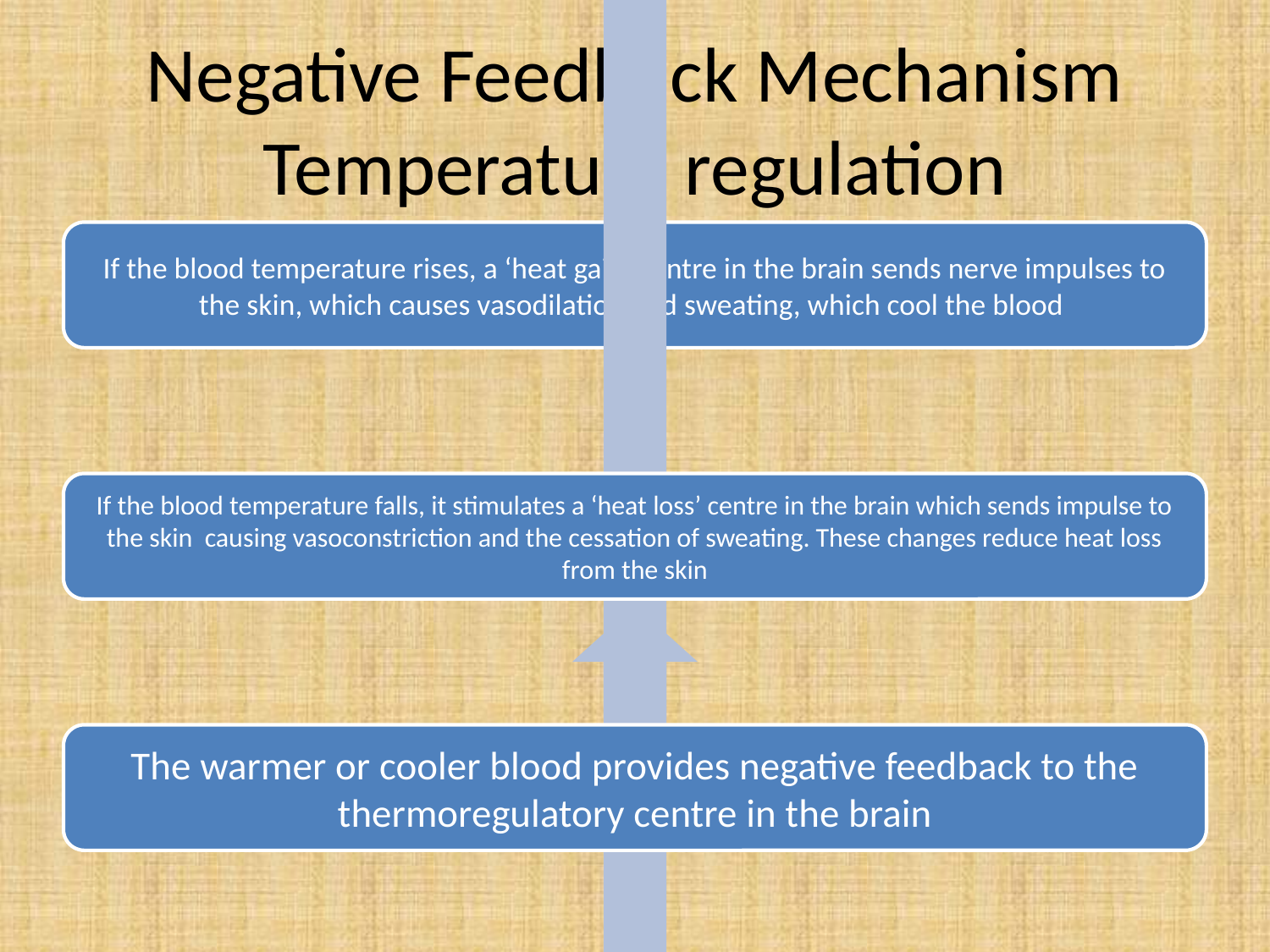

# Negative Feedback Mechanism Temperature regulation
If the blood temperature rises, a ‘heat gain’ centre in the brain sends nerve impulses to the skin, which causes vasodilation and sweating, which cool the blood
If the blood temperature falls, it stimulates a ‘heat loss’ centre in the brain which sends impulse to the skin  causing vasoconstriction and the cessation of sweating. These changes reduce heat loss from the skin
The warmer or cooler blood provides negative feedback to the thermoregulatory centre in the brain